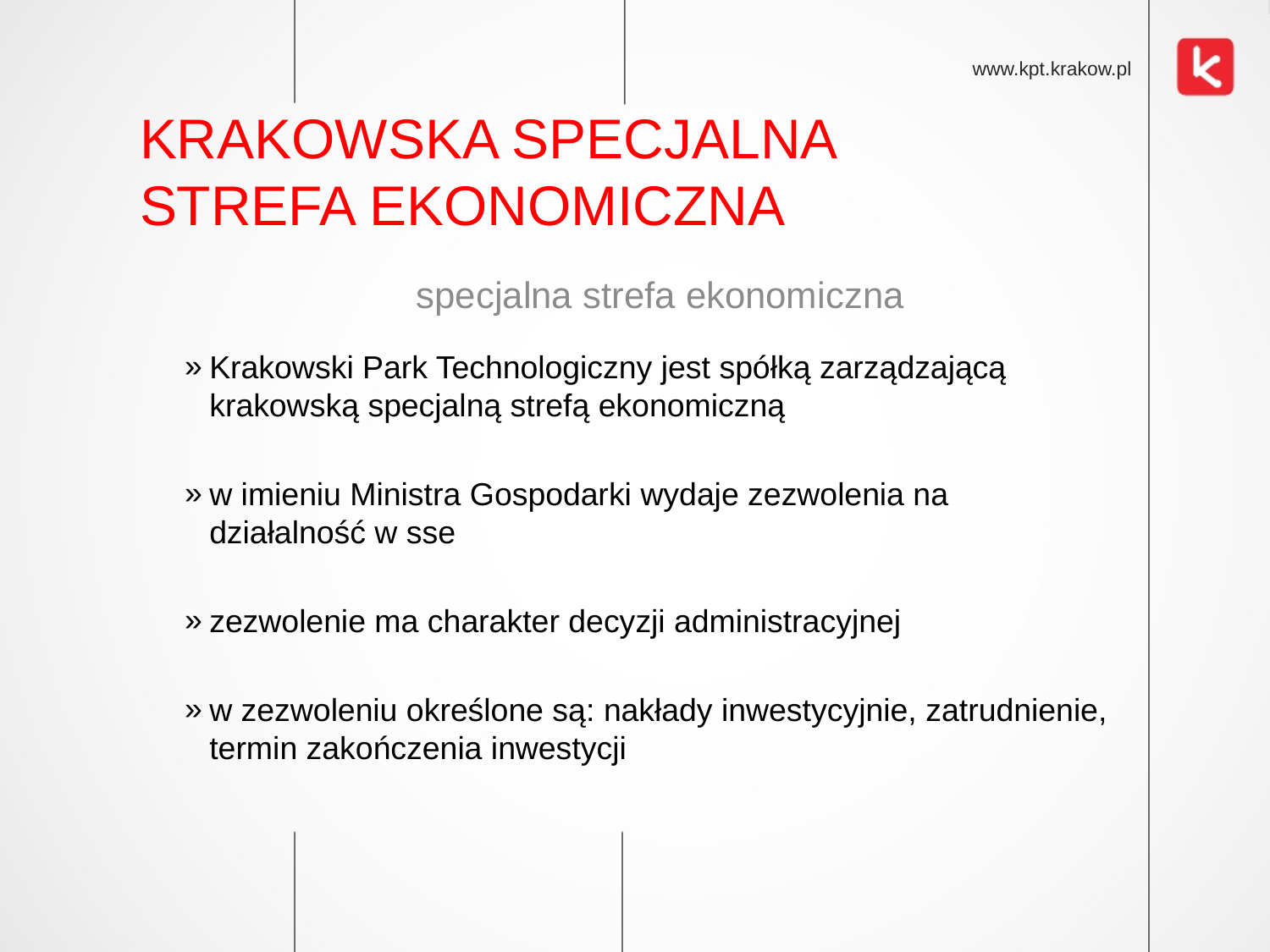

# Krakowska Specjalna strefa ekonomiczna
specjalna strefa ekonomiczna
Krakowski Park Technologiczny jest spółką zarządzającą krakowską specjalną strefą ekonomiczną

w imieniu Ministra Gospodarki wydaje zezwolenia na działalność w sse

zezwolenie ma charakter decyzji administracyjnej

w zezwoleniu określone są: nakłady inwestycyjnie, zatrudnienie, termin zakończenia inwestycji